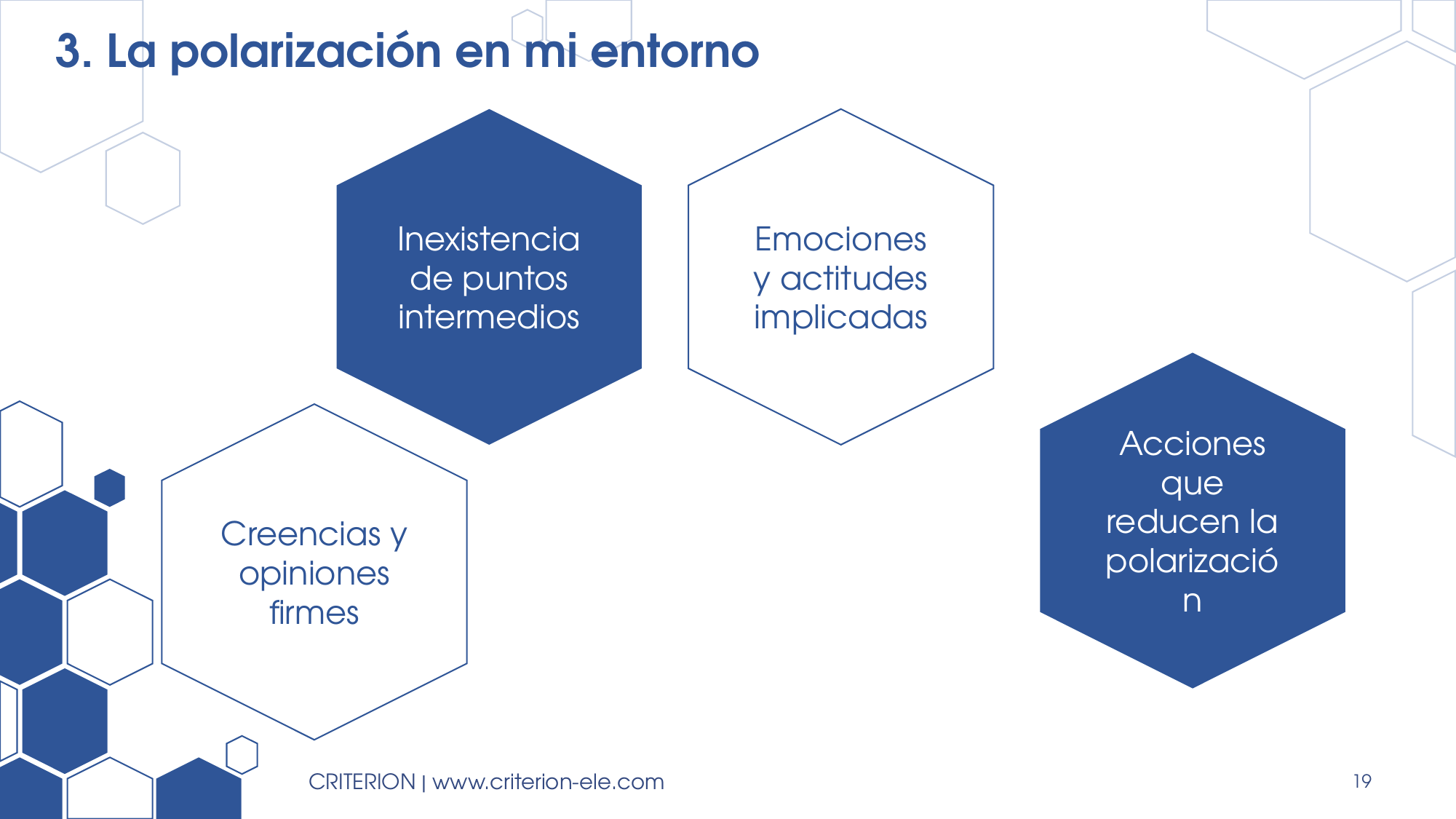

# 3. La polarización en mi entorno
Inexistencia de puntos intermedios
Emociones y actitudes implicadas
Acciones que reducen la polarización
Creencias y opiniones firmes
CRITERION | www.criterion-ele.com
19